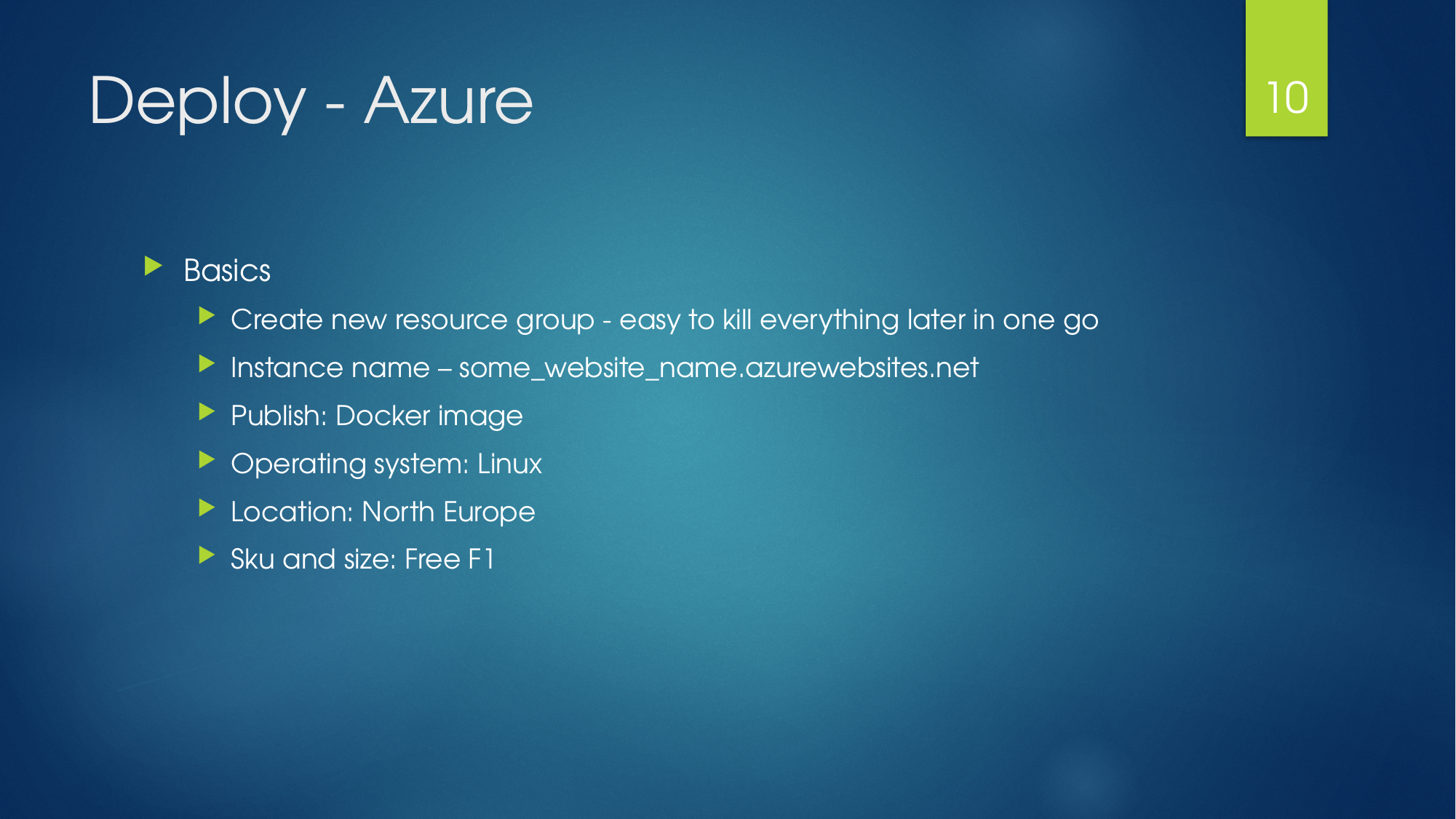

10
# Deploy - Azure
Basics
Create new resource group - easy to kill everything later in one go
Instance name – some_website_name.azurewebsites.net
Publish: Docker image
Operating system: Linux
Location: North Europe
Sku and size: Free F1